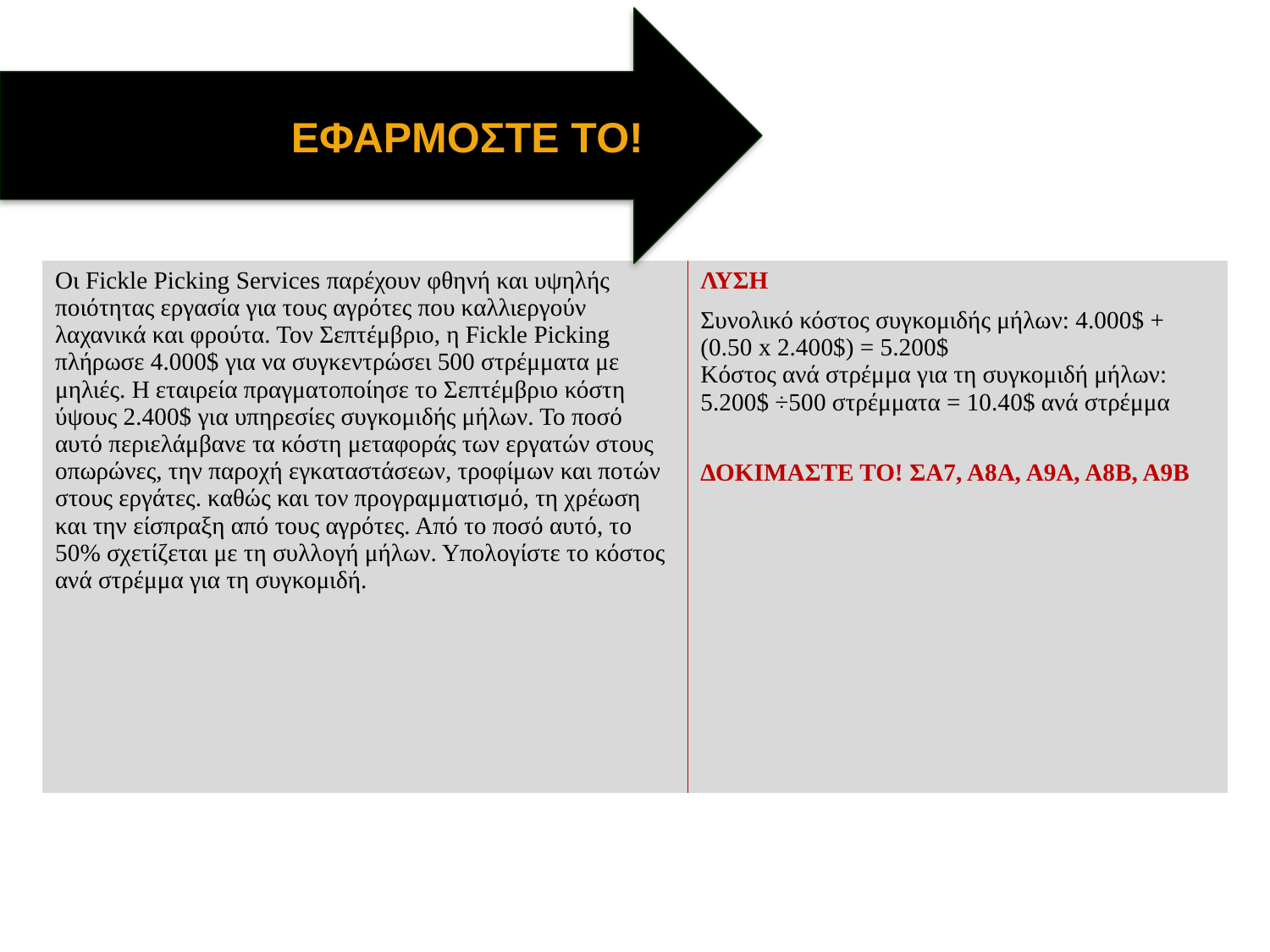

ΕΦΑΡΜΟΣΤΕ ΤΟ!
| Οι Fickle Picking Services παρέχουν φθηνή και υψηλής ποιότητας εργασία για τους αγρότες που καλλιεργούν λαχανικά και φρούτα. Τον Σεπτέμβριο, η Fickle Picking πλήρωσε 4.000$ για να συγκεντρώσει 500 στρέμματα με μηλιές. Η εταιρεία πραγματοποίησε το Σεπτέμβριο κόστη ύψους 2.400$ για υπηρεσίες συγκομιδής μήλων. Το ποσό αυτό περιελάμβανε τα κόστη μεταφοράς των εργατών στους οπωρώνες, την παροχή εγκαταστάσεων, τροφίμων και ποτών στους εργάτες. καθώς και τον προγραμματισμό, τη χρέωση και την είσπραξη από τους αγρότες. Από το ποσό αυτό, το 50% σχετίζεται με τη συλλογή μήλων. Υπολογίστε το κόστος ανά στρέμμα για τη συγκομιδή. | ΛΥΣΗ |
| --- | --- |
|  | Συνολικό κόστος συγκομιδής μήλων: 4.000$ + (0.50 x 2.400$) = 5.200$ Κόστος ανά στρέμμα για τη συγκομιδή μήλων: 5.200$ ÷500 στρέμματα = 10.40$ ανά στρέμμα |
|  | ΔΟΚΙΜΑΣΤΕ ΤΟ! ΣΑ7, Α8Α, Α9Α, Α8Β, Α9Β |
©2014 Cengage Learning. All Rights Reserved. May not be scanned, copied or duplicated, or posted to a publicly accessible website, in whole or in part.